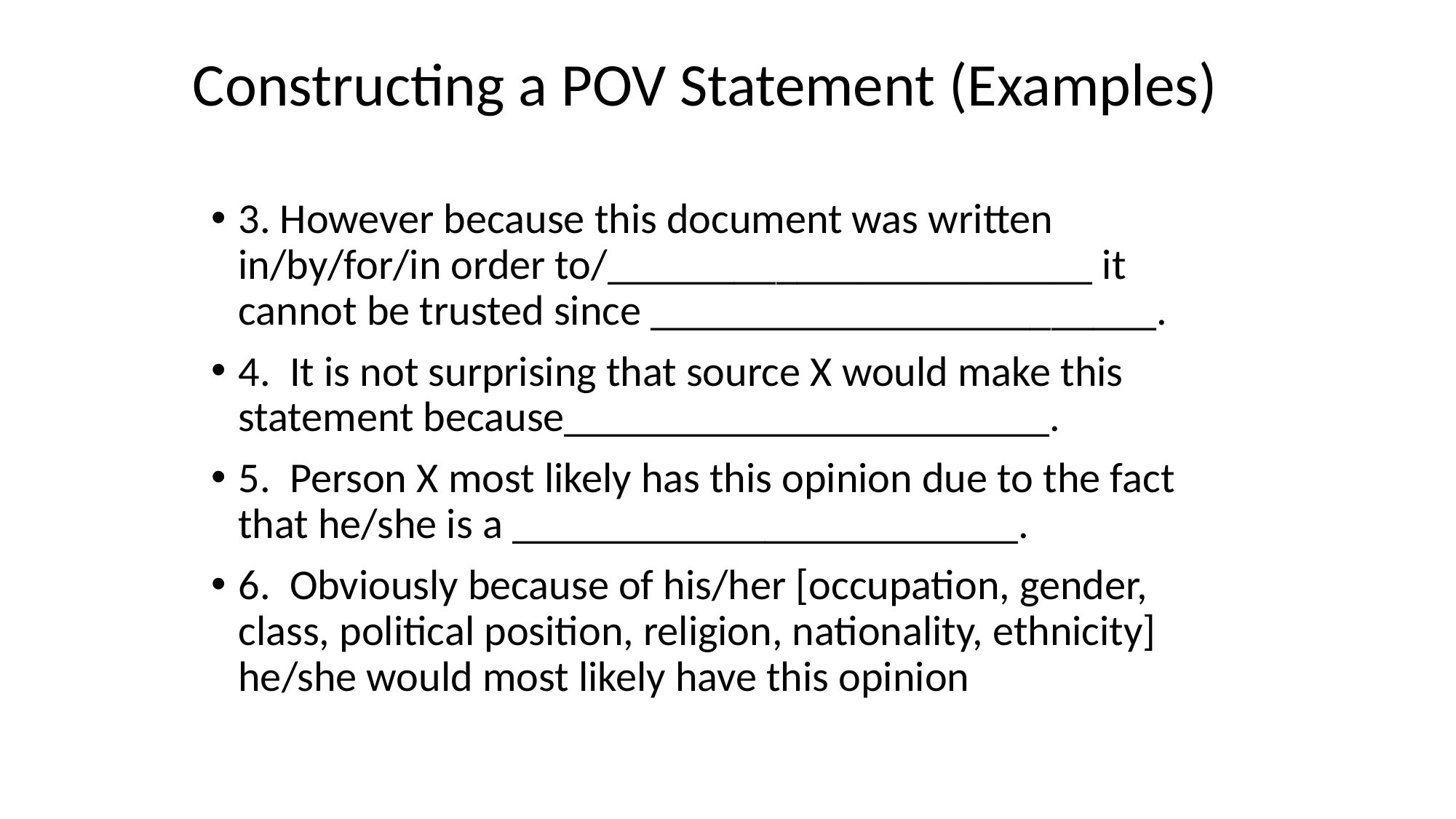

# Constructing a POV Statement (Examples)
3. However because this document was written in/by/for/in order to/_______________________ it cannot be trusted since ________________________.
4.  It is not surprising that source X would make this statement because_______________________.
5.  Person X most likely has this opinion due to the fact that he/she is a ________________________.
6.  Obviously because of his/her [occupation, gender, class, political position, religion, nationality, ethnicity] he/she would most likely have this opinion